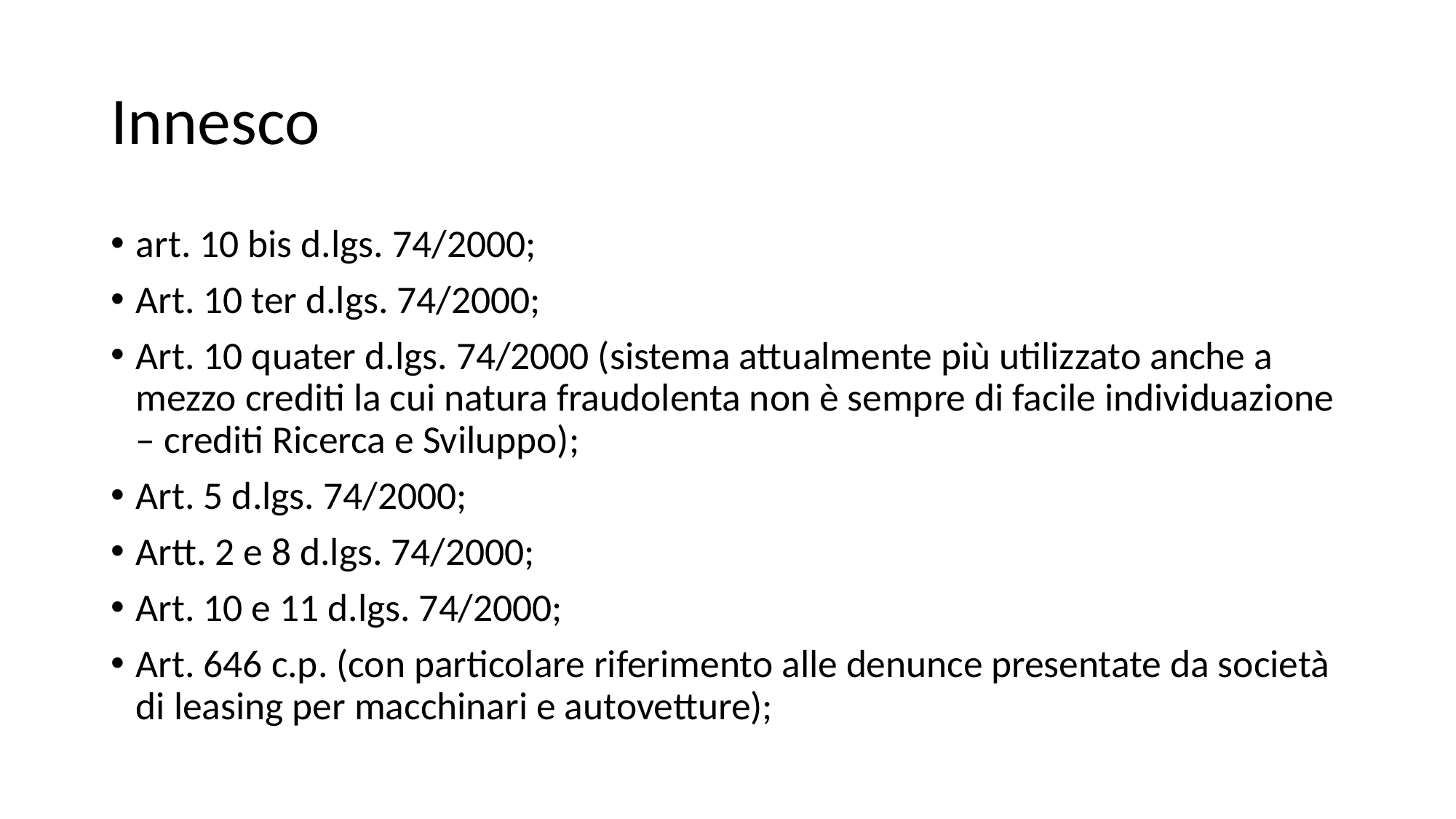

# Innesco
art. 10 bis d.lgs. 74/2000;
Art. 10 ter d.lgs. 74/2000;
Art. 10 quater d.lgs. 74/2000 (sistema attualmente più utilizzato anche a mezzo crediti la cui natura fraudolenta non è sempre di facile individuazione – crediti Ricerca e Sviluppo);
Art. 5 d.lgs. 74/2000;
Artt. 2 e 8 d.lgs. 74/2000;
Art. 10 e 11 d.lgs. 74/2000;
Art. 646 c.p. (con particolare riferimento alle denunce presentate da società di leasing per macchinari e autovetture);